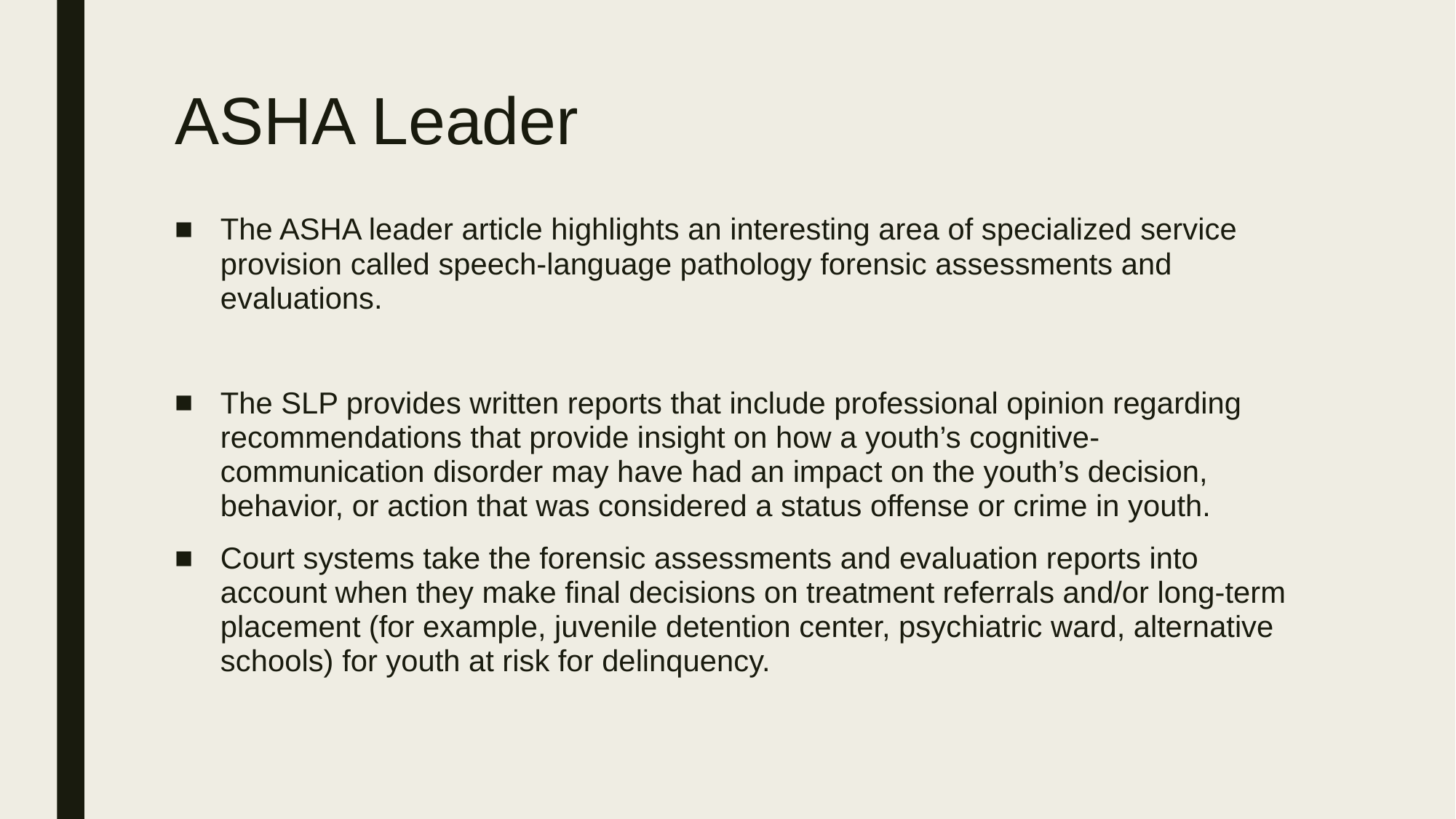

# ASHA Leader
The ASHA leader article highlights an interesting area of specialized service provision called speech-language pathology forensic assessments and evaluations.

The SLP provides written reports that include professional opinion regarding recommendations that provide insight on how a youth’s cognitive-communication disorder may have had an impact on the youth’s decision, behavior, or action that was considered a status offense or crime in youth.
Court systems take the forensic assessments and evaluation reports into account when they make final decisions on treatment referrals and/or long-term placement (for example, juvenile detention center, psychiatric ward, alternative schools) for youth at risk for delinquency.